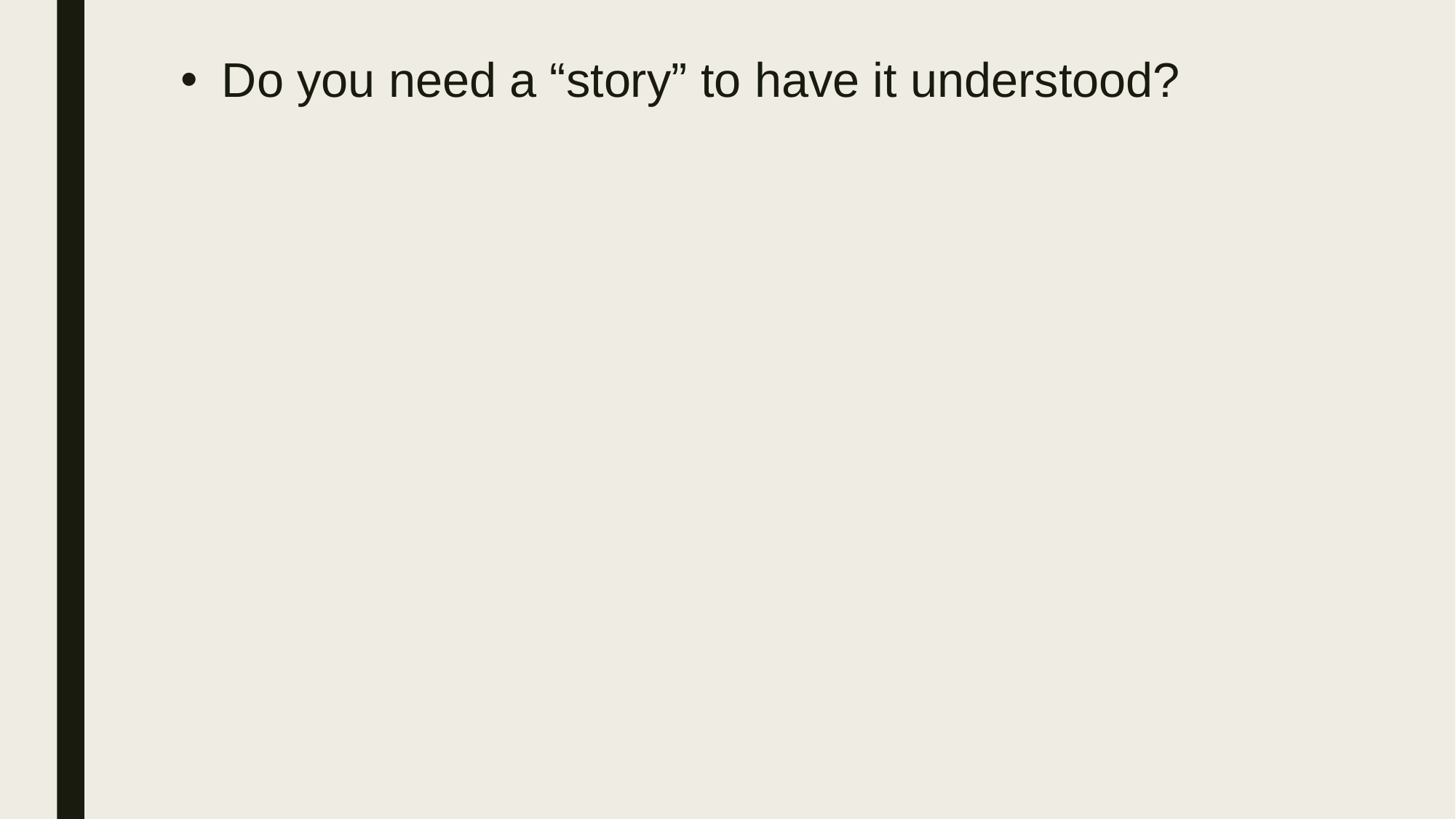

Do you need a “story” to have it understood?